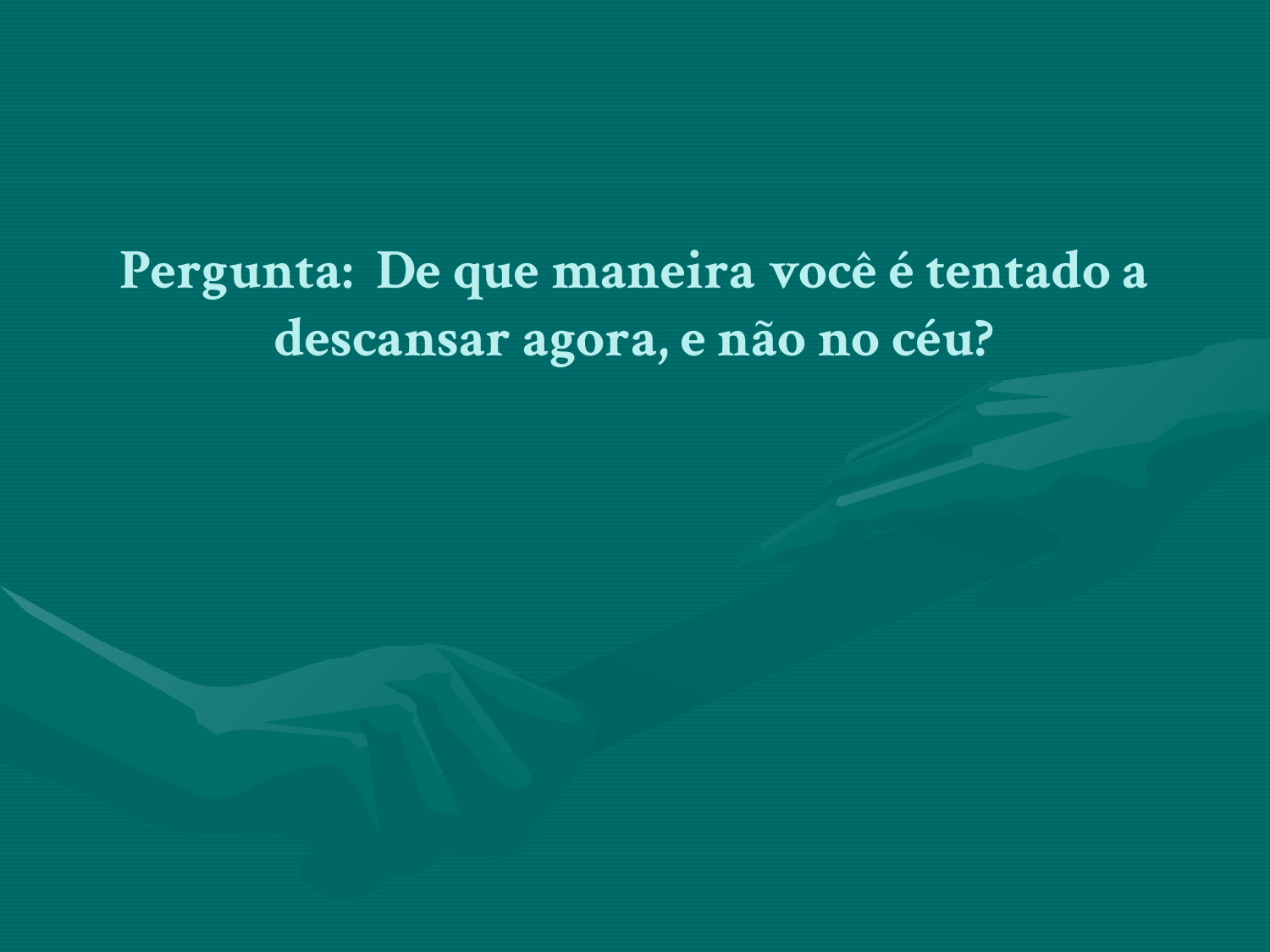

Pergunta:  De que maneira você é tentado a descansar agora, e não no céu?